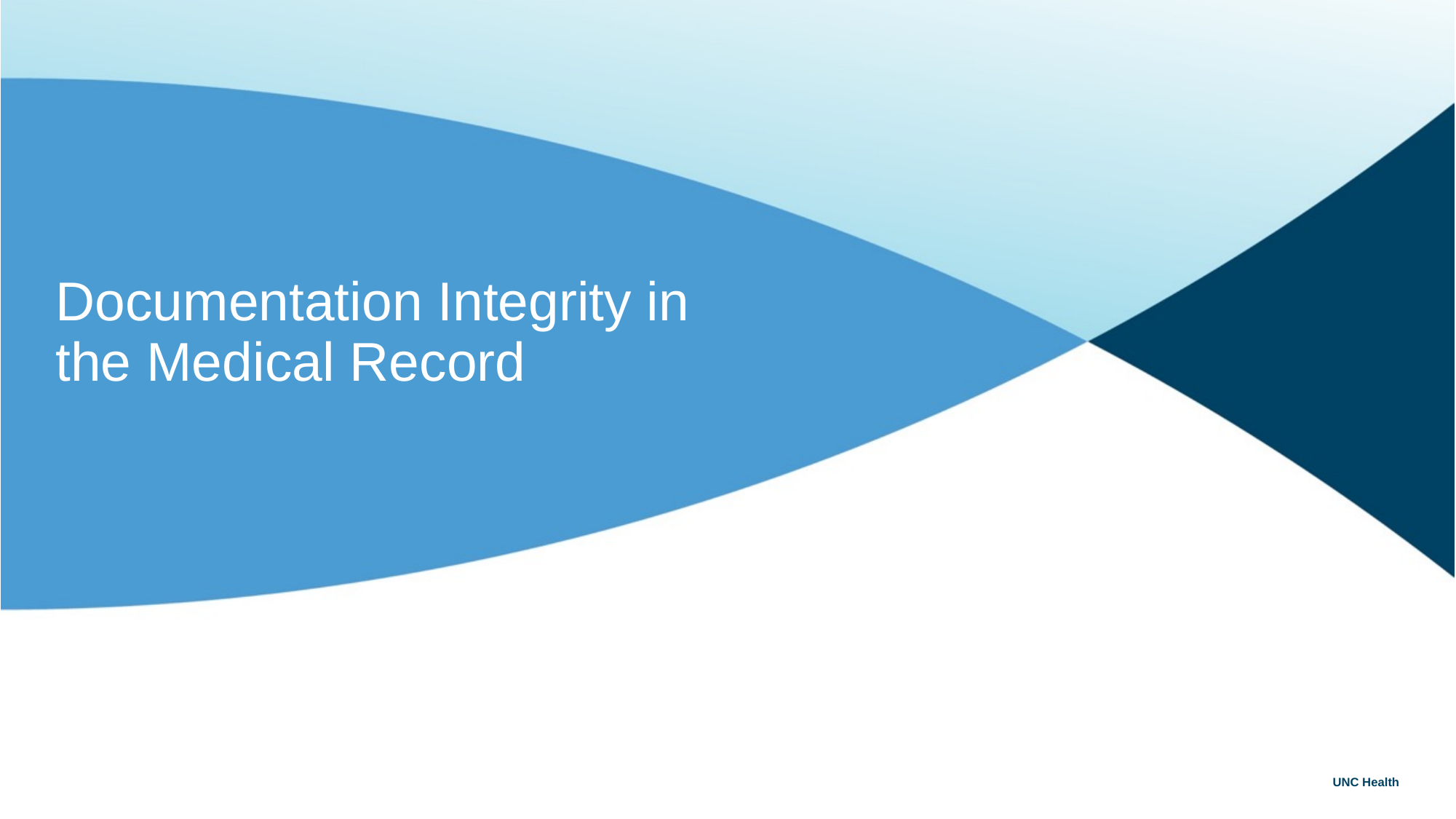

# Documentation Integrity in the Medical Record